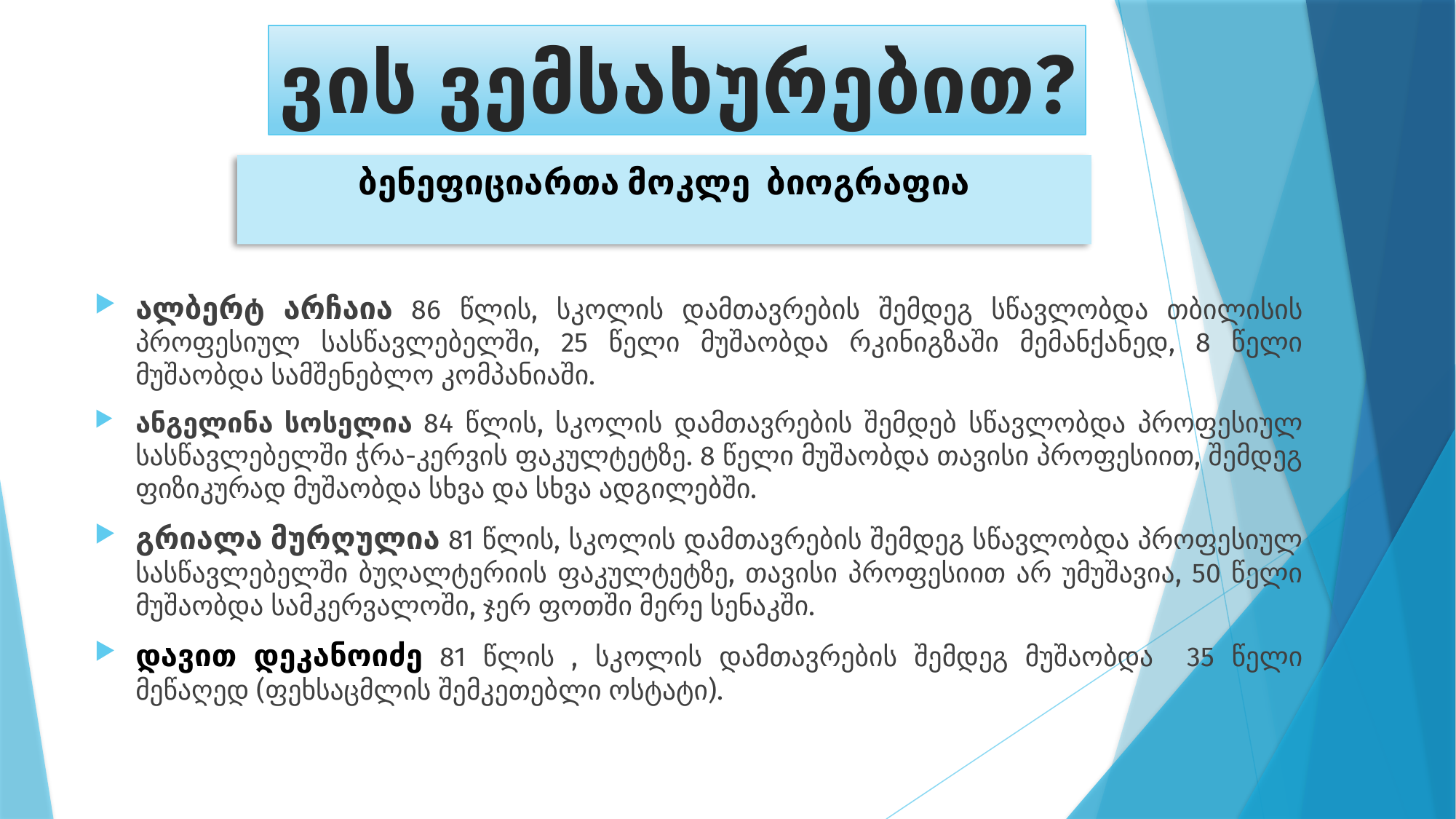

ვის ვემსახურებით?
# ბენეფიციართა მოკლე  ბიოგრაფია
ალბერტ არჩაია 86 წლის, სკოლის დამთავრების შემდეგ სწავლობდა თბილისის პროფესიულ სასწავლებელში, 25 წელი მუშაობდა რკინიგზაში მემანქანედ, 8 წელი მუშაობდა სამშენებლო კომპანიაში.
ანგელინა სოსელია 84 წლის, სკოლის დამთავრების შემდებ სწავლობდა პროფესიულ სასწავლებელში ჭრა-კერვის ფაკულტეტზე. 8 წელი მუშაობდა თავისი პროფესიით, შემდეგ ფიზიკურად მუშაობდა სხვა და სხვა ადგილებში.
გრიალა მურღულია 81 წლის, სკოლის დამთავრების შემდეგ სწავლობდა პროფესიულ სასწავლებელში ბუღალტერიის ფაკულტეტზე, თავისი პროფესიით არ უმუშავია, 50 წელი მუშაობდა სამკერვალოში, ჯერ ფოთში მერე სენაკში.
დავით დეკანოიძე 81 წლის , სკოლის დამთავრების შემდეგ მუშაობდა  35 წელი მეწაღედ (ფეხსაცმლის შემკეთებლი ოსტატი).